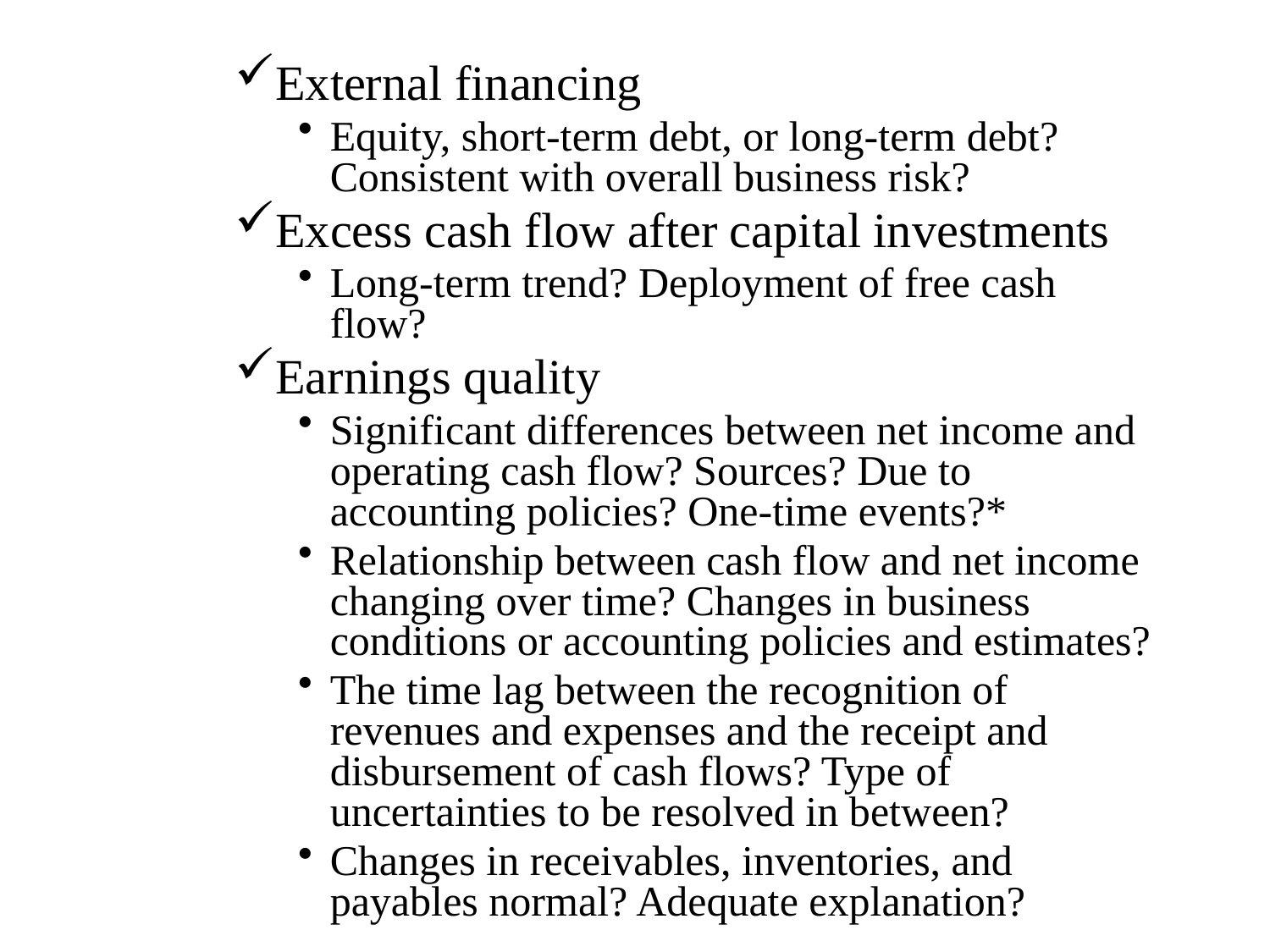

External financing
Equity, short-term debt, or long-term debt? Consistent with overall business risk?
Excess cash flow after capital investments
Long-term trend? Deployment of free cash flow?
Earnings quality
Significant differences between net income and operating cash flow? Sources? Due to accounting policies? One-time events?*
Relationship between cash flow and net income changing over time? Changes in business conditions or accounting policies and estimates?
The time lag between the recognition of revenues and expenses and the receipt and disbursement of cash flows? Type of uncertainties to be resolved in between?
Changes in receivables, inventories, and payables normal? Adequate explanation?